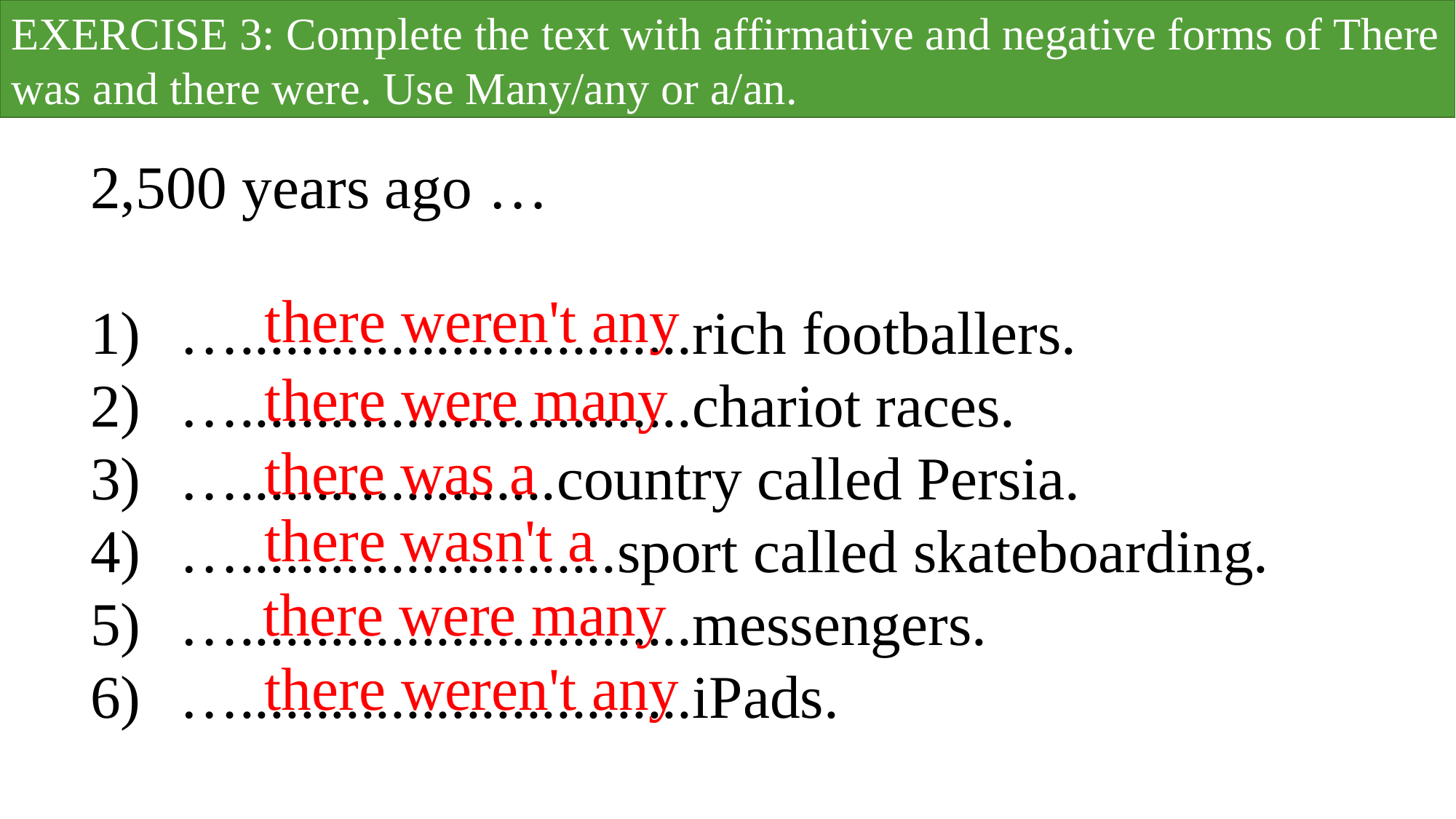

EXERCISE 3: Complete the text with affirmative and negative forms of There was and there were. Use Many/any or a/an.
2,500 years ago …

…..............................rich footballers.
…..............................chariot races.
….....................country called Persia.
….........................sport called skateboarding.
…..............................messengers.
…..............................iPads.
there weren't any
there were many
there was a
there wasn't a
there were many
there weren't any